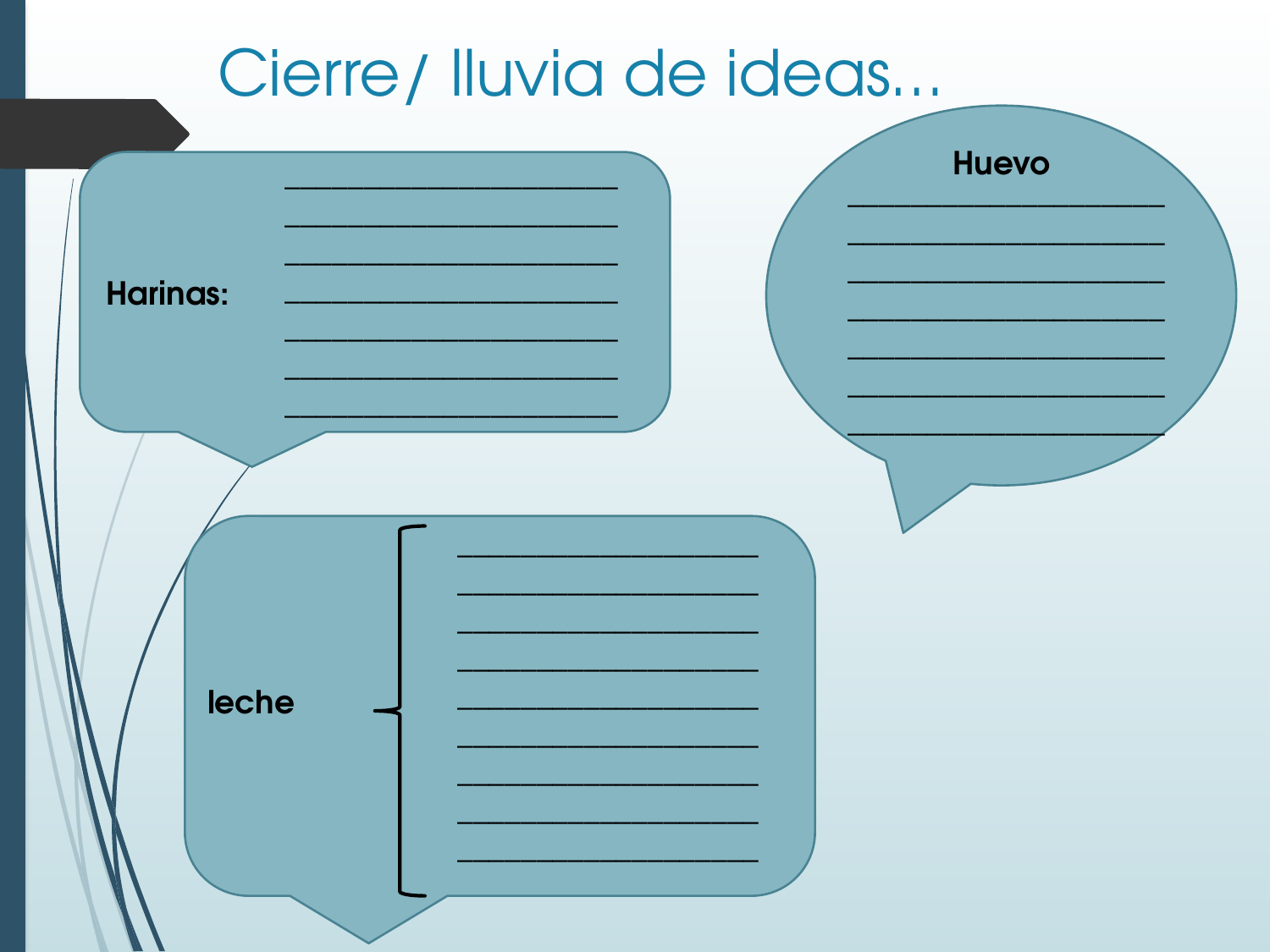

# Cierre/ lluvia de ideas…
Huevo

___________________________________________________________________________________________________________________________________________________
Harinas:
____________________________________________________________________________________________________________________________________________

___________________________________________________________________________________________________________________________________________________________________________

leche